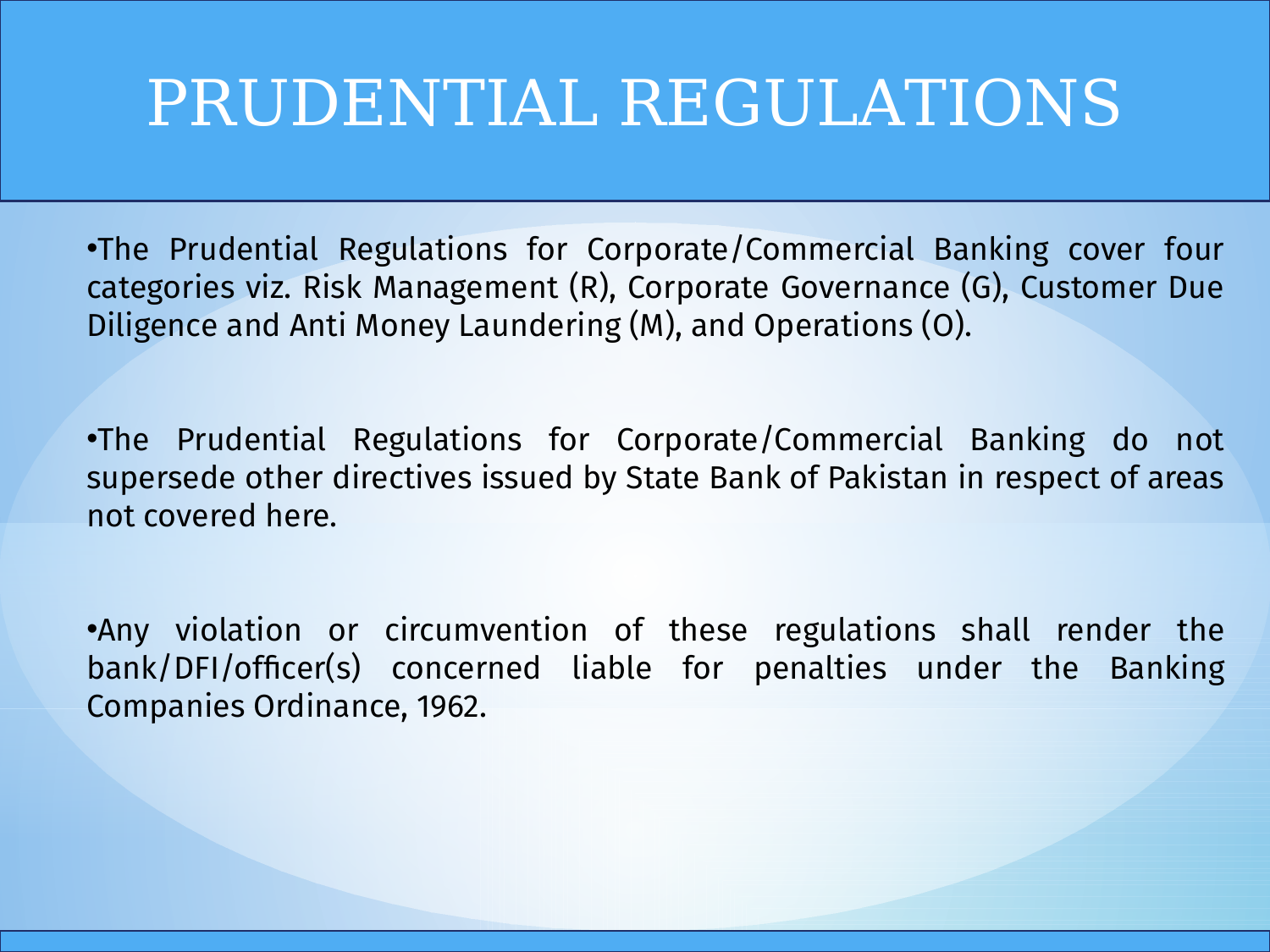

PRUDENTIAL REGULATIONS
The Prudential Regulations for Corporate/Commercial Banking cover four categories viz. Risk Management (R), Corporate Governance (G), Customer Due Diligence and Anti Money Laundering (M), and Operations (O).

The Prudential Regulations for Corporate/Commercial Banking do not supersede other directives issued by State Bank of Pakistan in respect of areas not covered here.

Any violation or circumvention of these regulations shall render the bank/DFI/officer(s) concerned liable for penalties under the Banking Companies Ordinance, 1962.